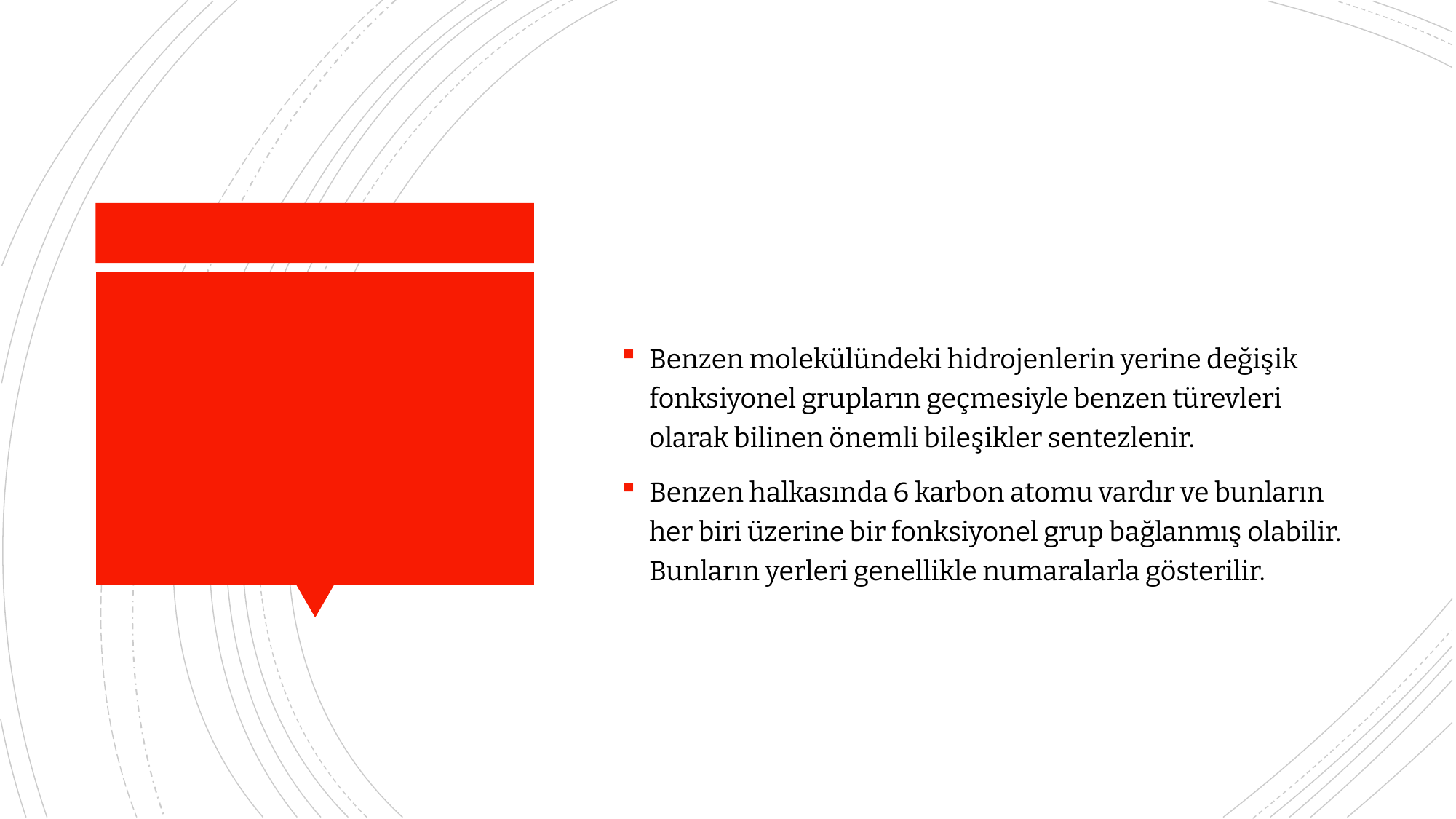

Benzen molekülündeki hidrojenlerin yerine değişik fonksiyonel grupların geçmesiyle benzen türevleri olarak bilinen önemli bileşikler sentezlenir.
Benzen halkasında 6 karbon atomu vardır ve bunların her biri üzerine bir fonksiyonel grup bağlanmış olabilir. Bunların yerleri genellikle numaralarla gösterilir.
#